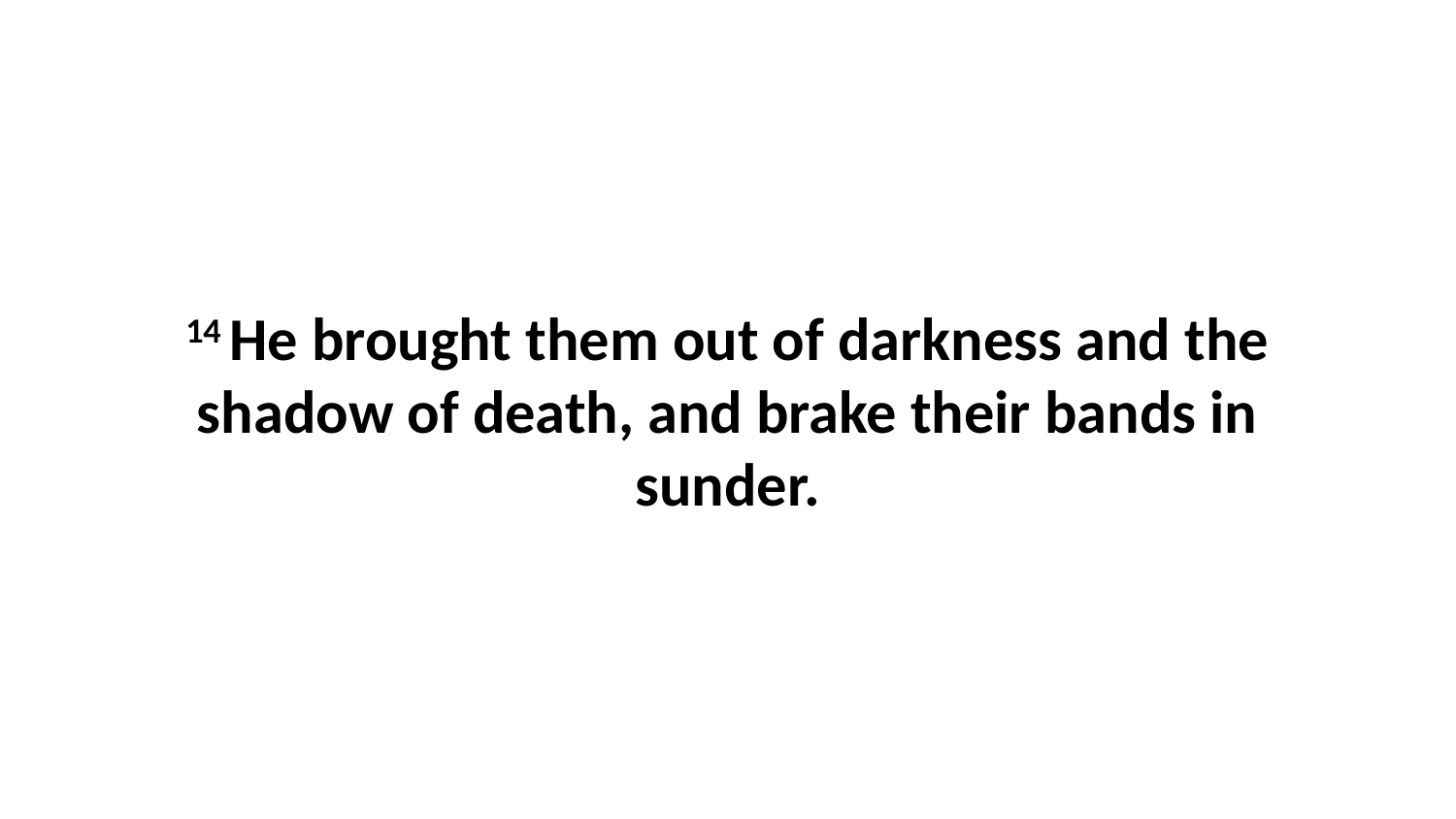

14 He brought them out of darkness and the shadow of death, and brake their bands in sunder.